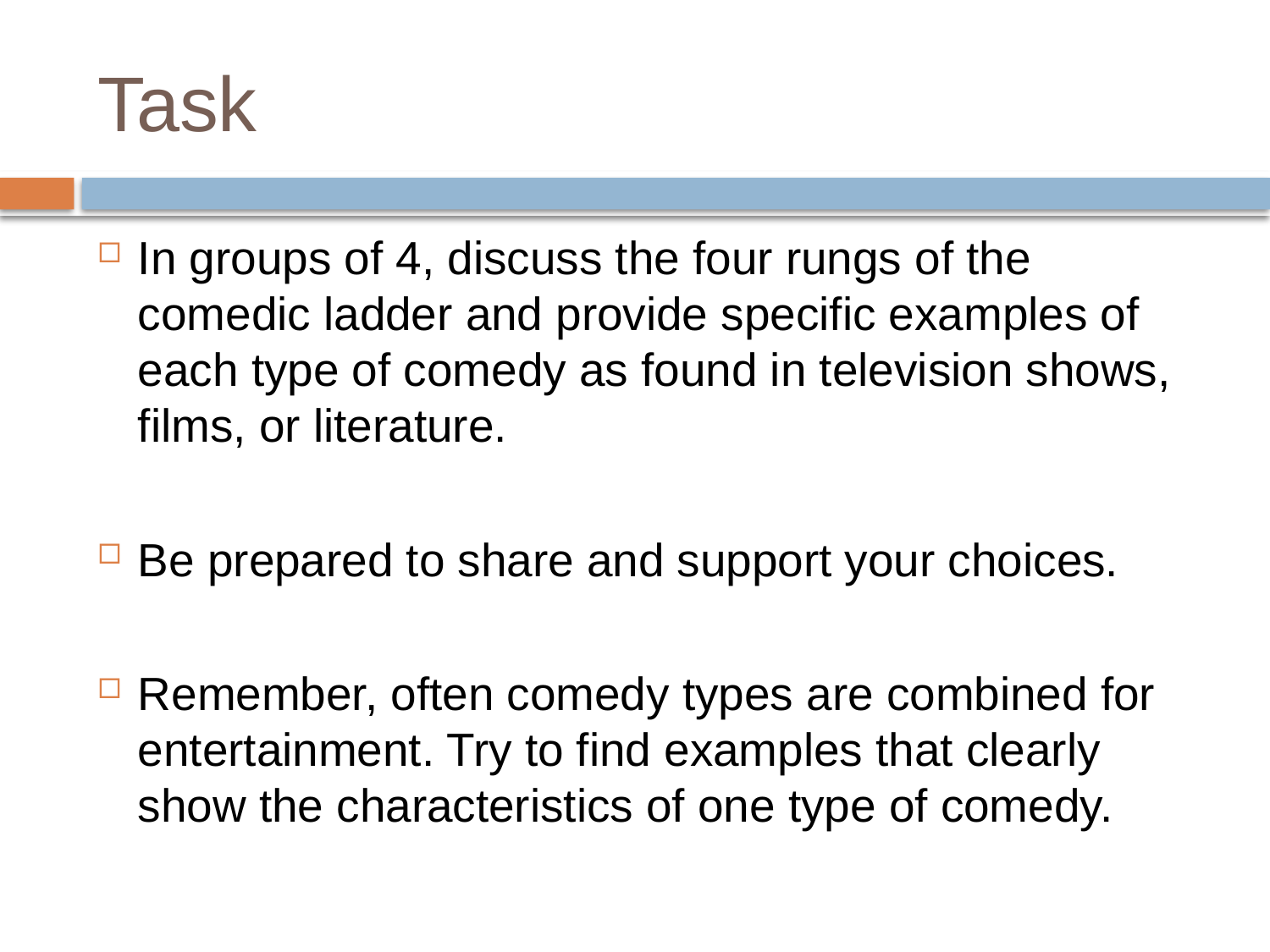

# Task
In groups of 4, discuss the four rungs of the comedic ladder and provide specific examples of each type of comedy as found in television shows, films, or literature.

Be prepared to share and support your choices.

Remember, often comedy types are combined for entertainment. Try to find examples that clearly show the characteristics of one type of comedy.